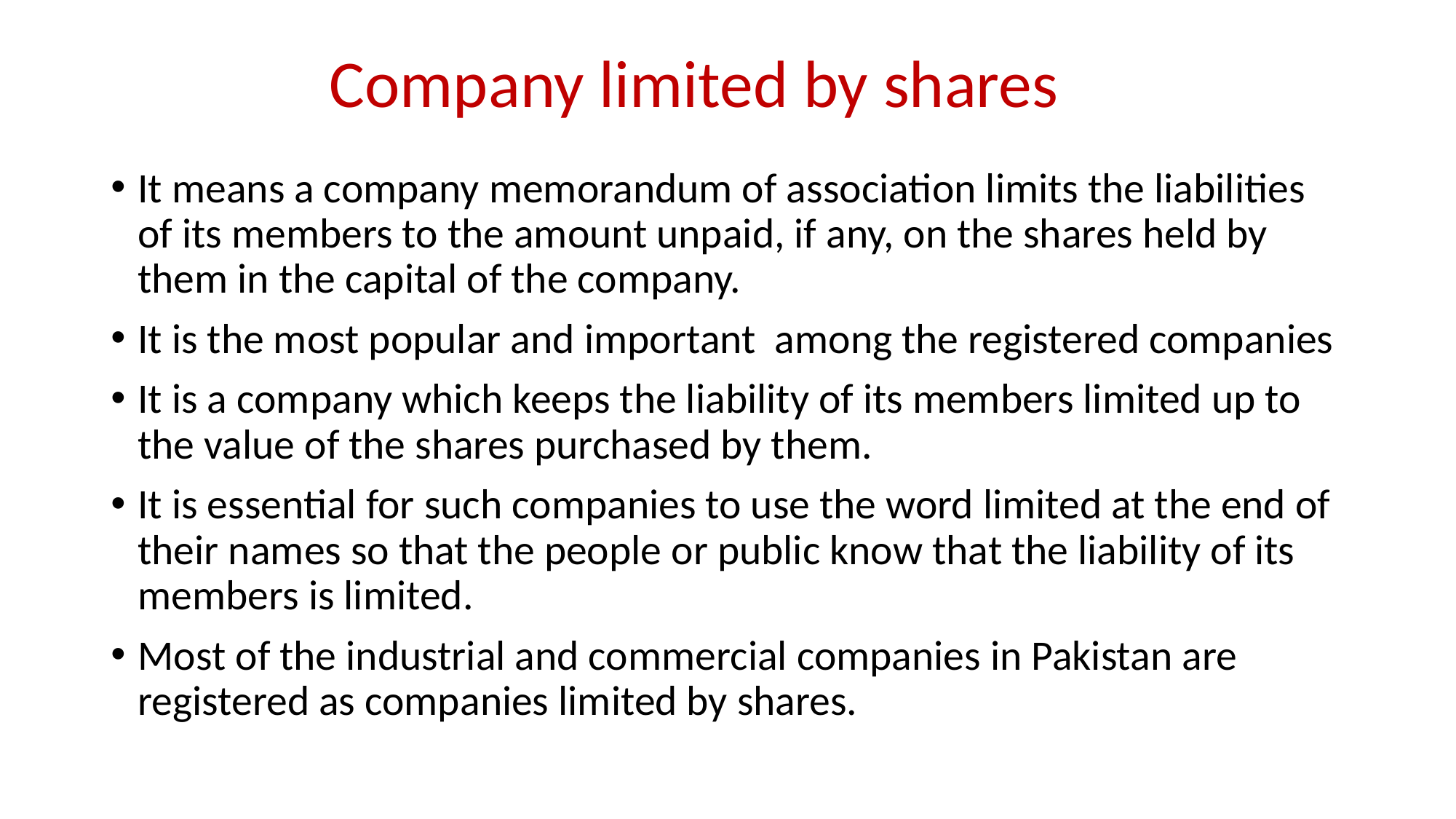

# Company limited by shares
It means a company memorandum of association limits the liabilities of its members to the amount unpaid, if any, on the shares held by them in the capital of the company.
It is the most popular and important  among the registered companies
It is a company which keeps the liability of its members limited up to the value of the shares purchased by them.
It is essential for such companies to use the word limited at the end of their names so that the people or public know that the liability of its members is limited.
Most of the industrial and commercial companies in Pakistan are registered as companies limited by shares.